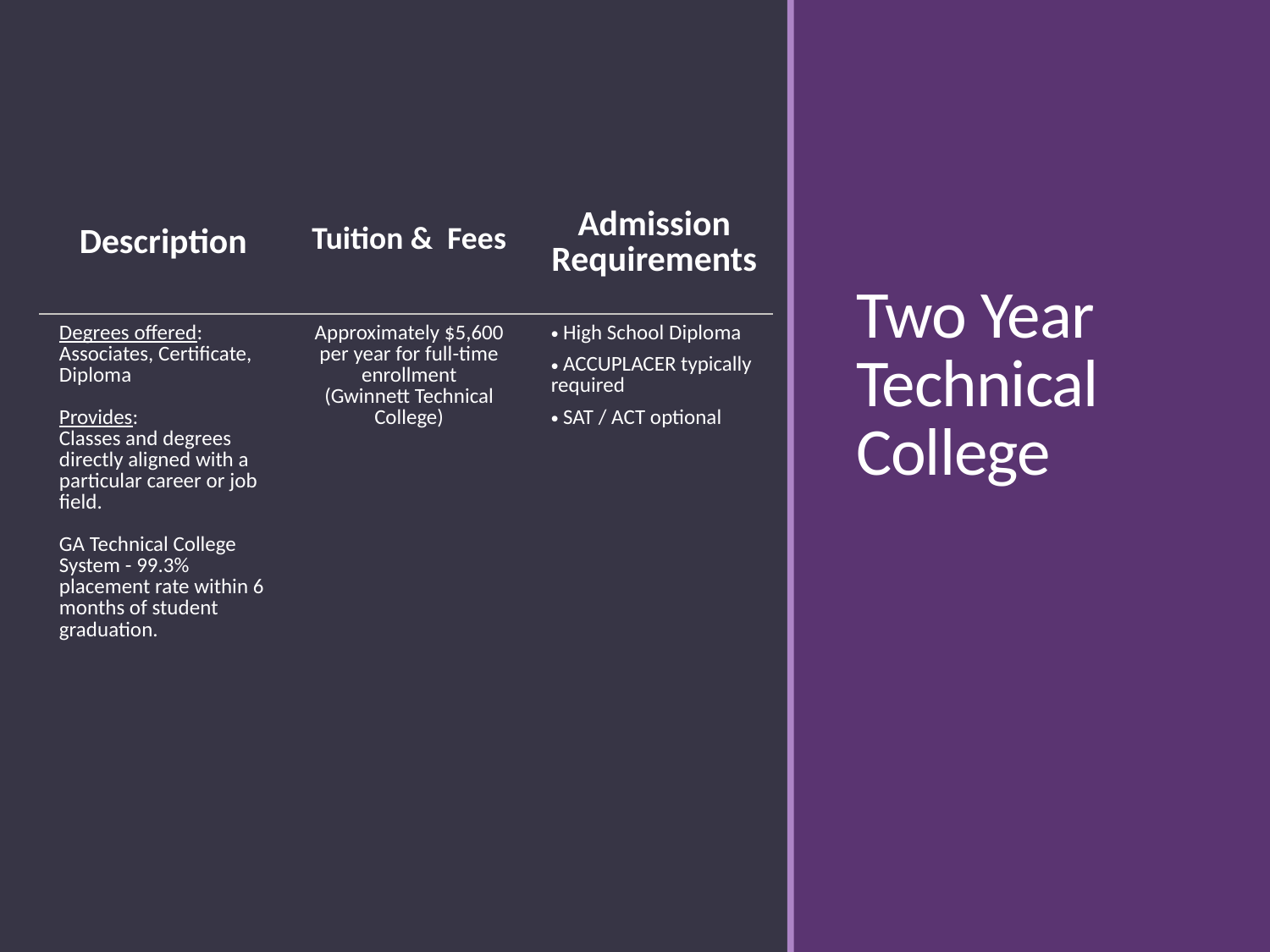

# Two Year Technical College
| Description | Tuition & Fees | Admission Requirements |
| --- | --- | --- |
| Degrees offered: Associates, Certificate, Diploma Provides: Classes and degrees directly aligned with a particular career or job field. GA Technical College System - 99.3% placement rate within 6 months of student graduation. | Approximately $5,600 per year for full-time enrollment (Gwinnett Technical College) | High School Diploma ACCUPLACER typically required SAT / ACT optional |